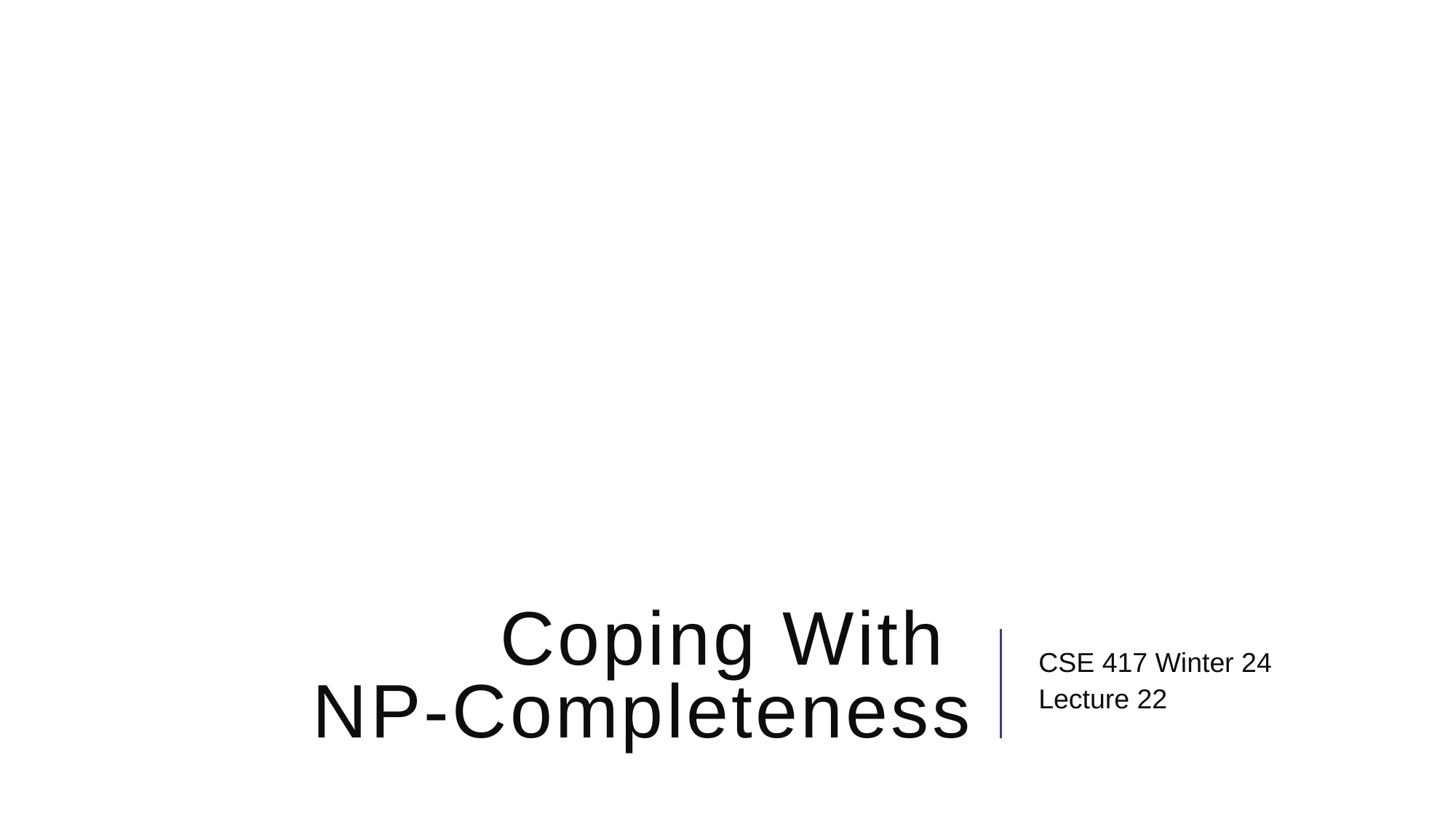

# Coping With NP-Completeness
CSE 417 Winter 24
Lecture 22